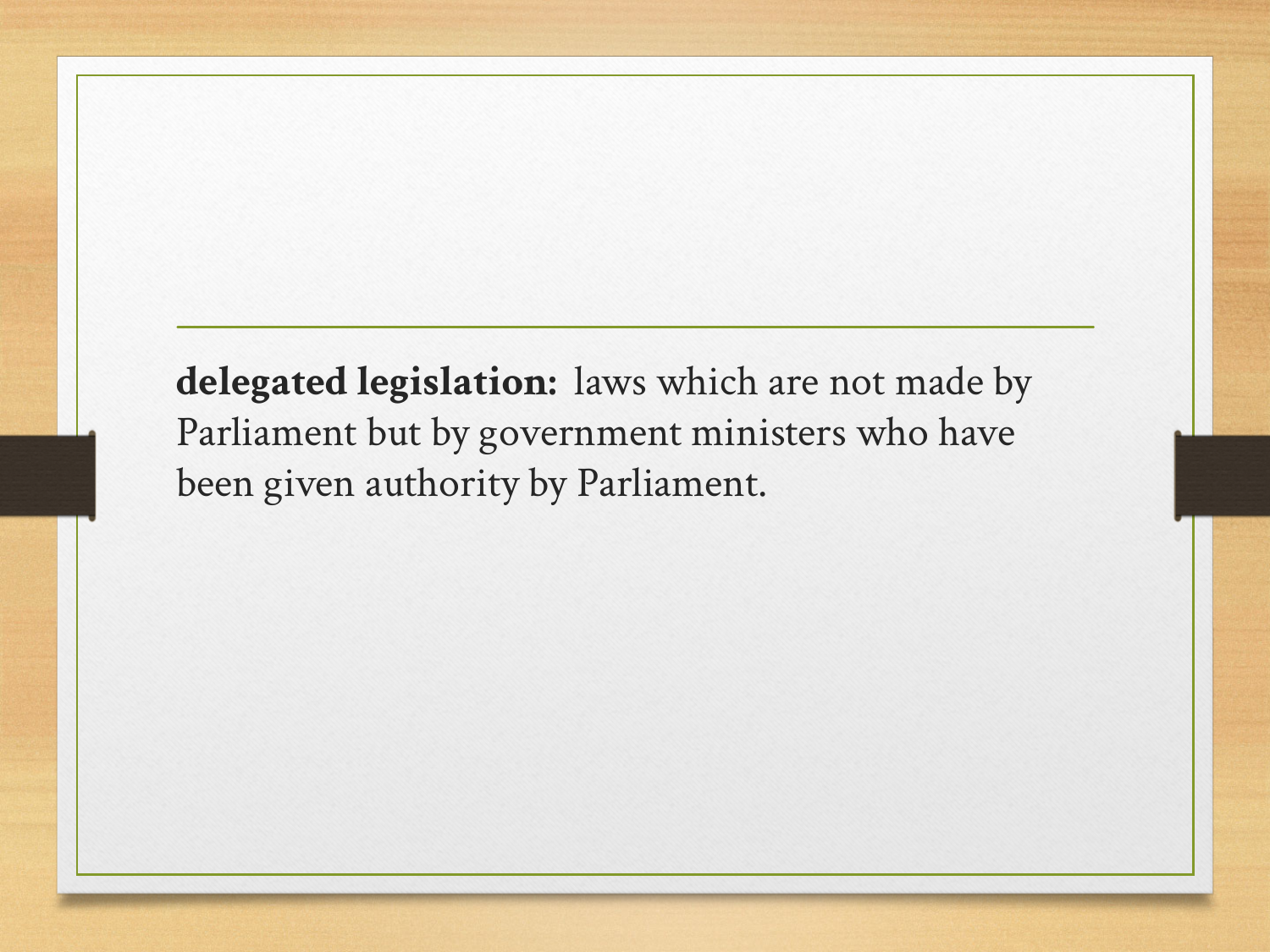

#
delegated legislation:  laws which are not made by Parliament but by government ministers who have been given authority by Parliament.